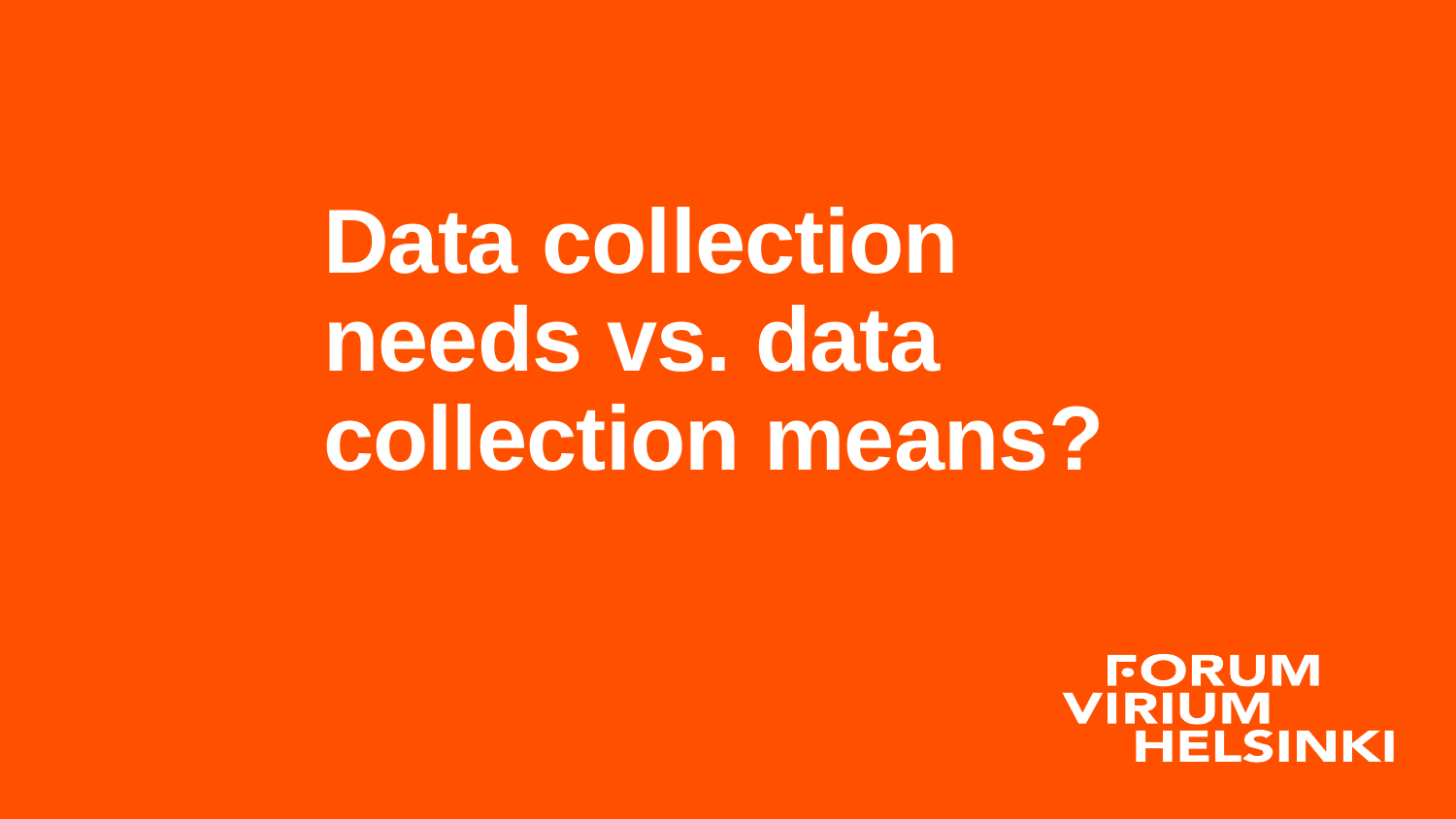

Data collection needs vs. data collection means?